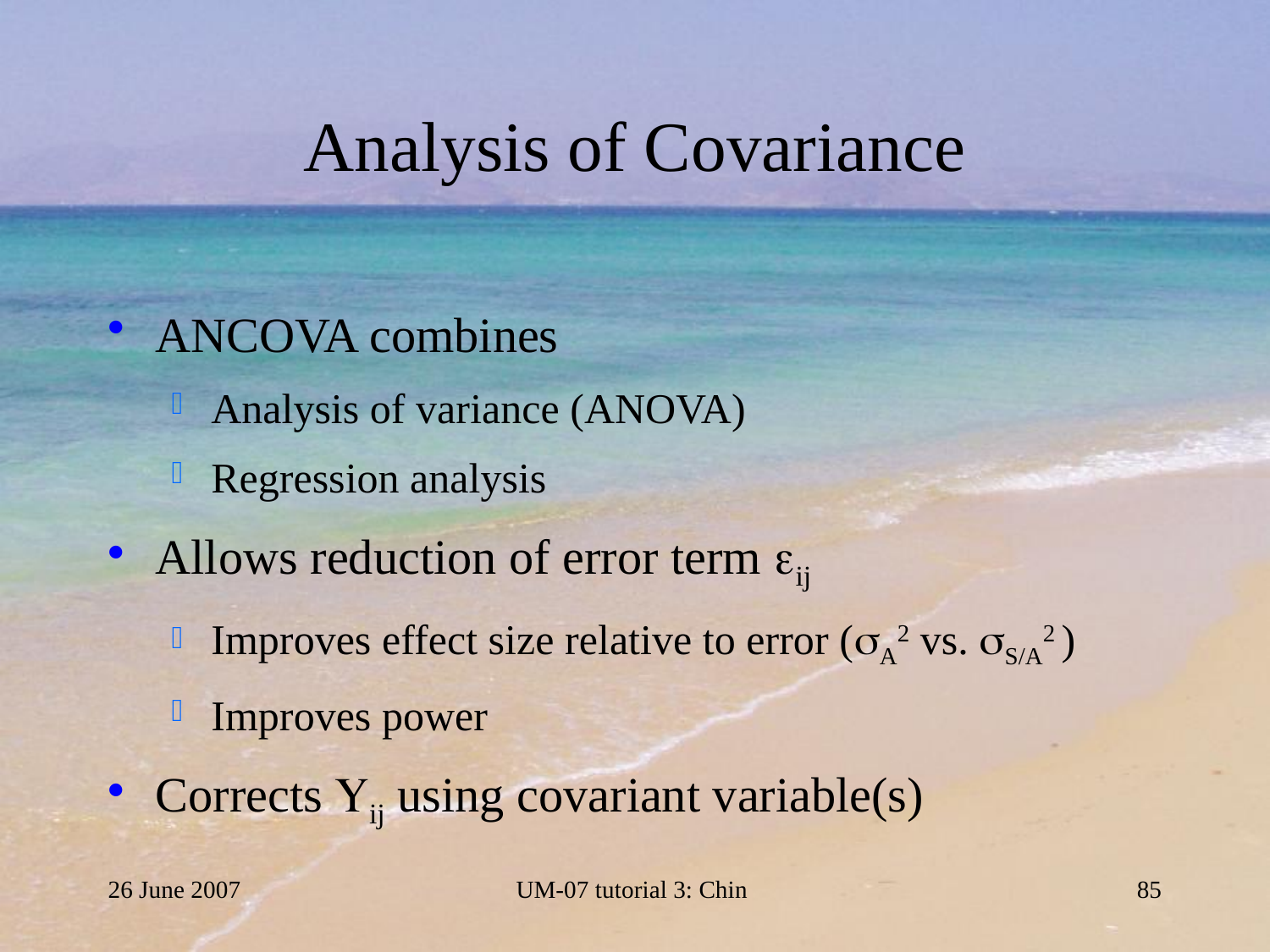

# Analysis of Covariance
ANCOVA combines
Analysis of variance (ANOVA)
Regression analysis
Allows reduction of error term εij
Improves effect size relative to error (σA2 vs. σS/A2 )
Improves power
Corrects Υij using covariant variable(s)
26 June 2007
UM-07 tutorial 3: Chin
85